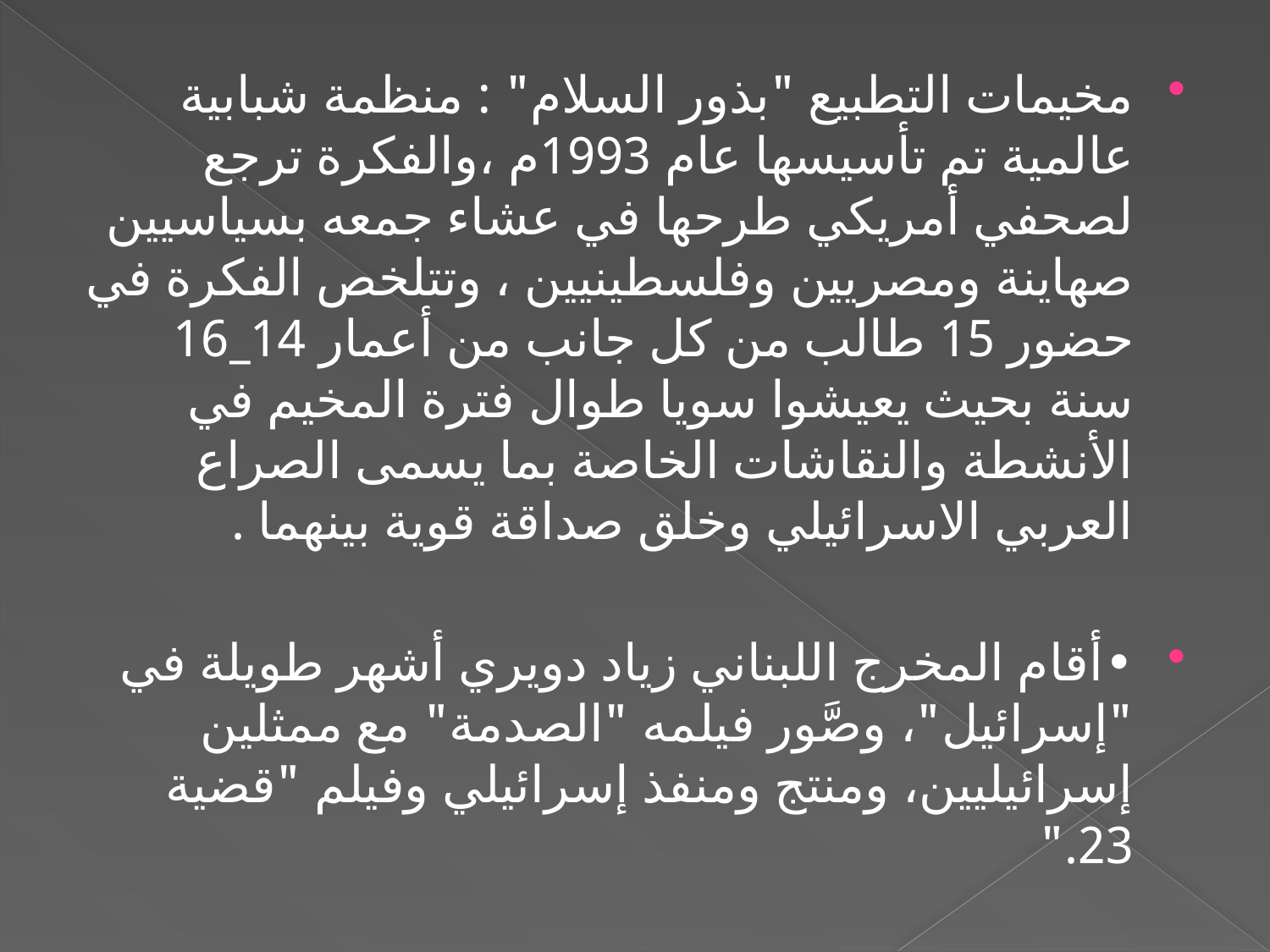

مخيمات التطبيع "بذور السلام" : منظمة شبابية عالمية تم تأسيسها عام 1993م ،والفكرة ترجع لصحفي أمريكي طرحها في عشاء جمعه بسياسيين صهاينة ومصريين وفلسطينيين ، وتتلخص الفكرة في حضور 15 طالب من كل جانب من أعمار 14_16 سنة بحيث يعيشوا سويا طوال فترة المخيم في الأنشطة والنقاشات الخاصة بما يسمى الصراع العربي الاسرائيلي وخلق صداقة قوية بينهما .

•	أقام المخرج اللبناني زياد دويري أشهر طويلة في "إسرائيل"، وصَّور فيلمه "الصدمة" مع ممثلين إسرائيليين، ومنتج ومنفذ إسرائيلي وفيلم "قضية 23."